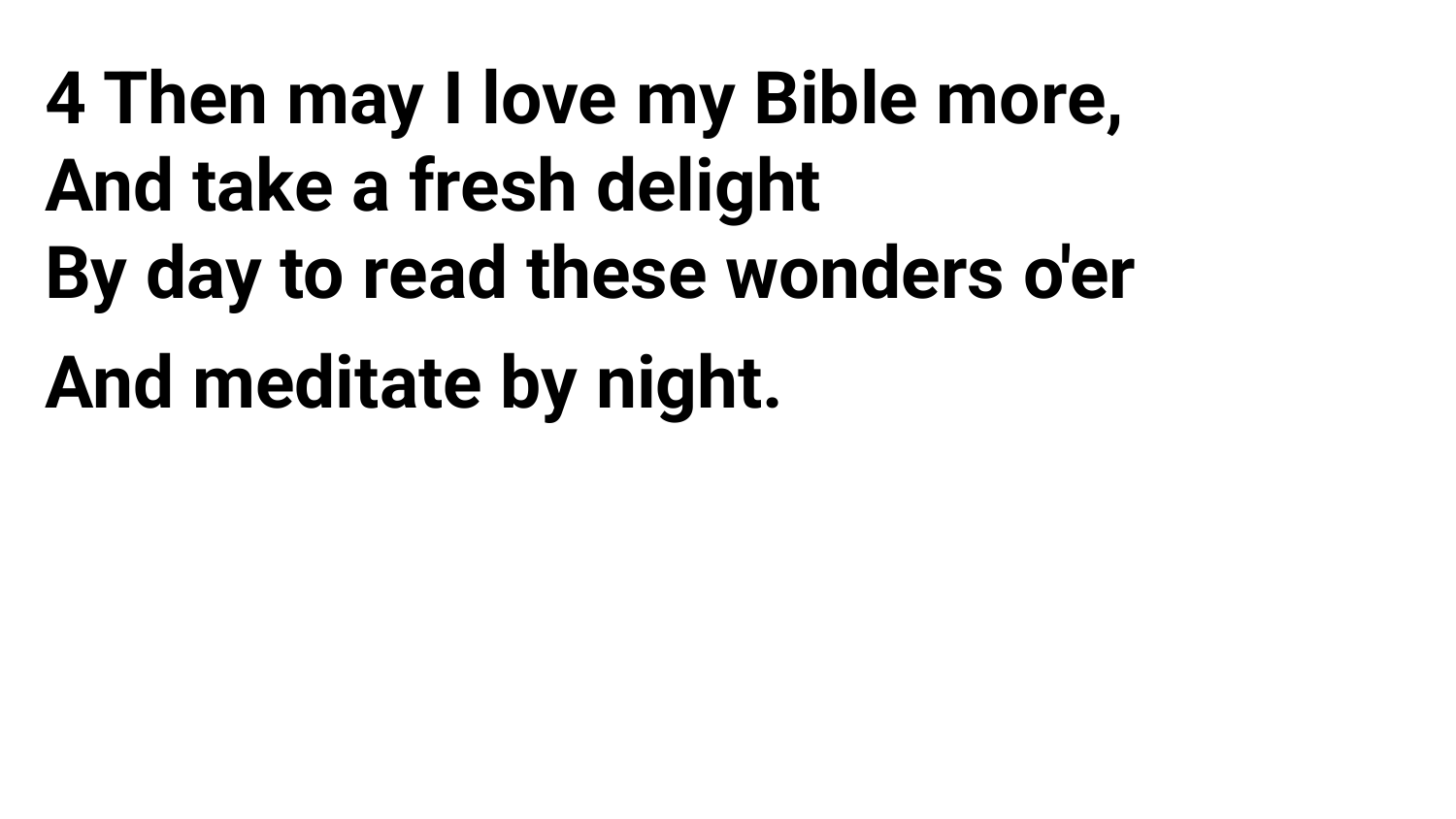

4 Then may I love my Bible more,
And take a fresh delight
By day to read these wonders o'er
And meditate by night.